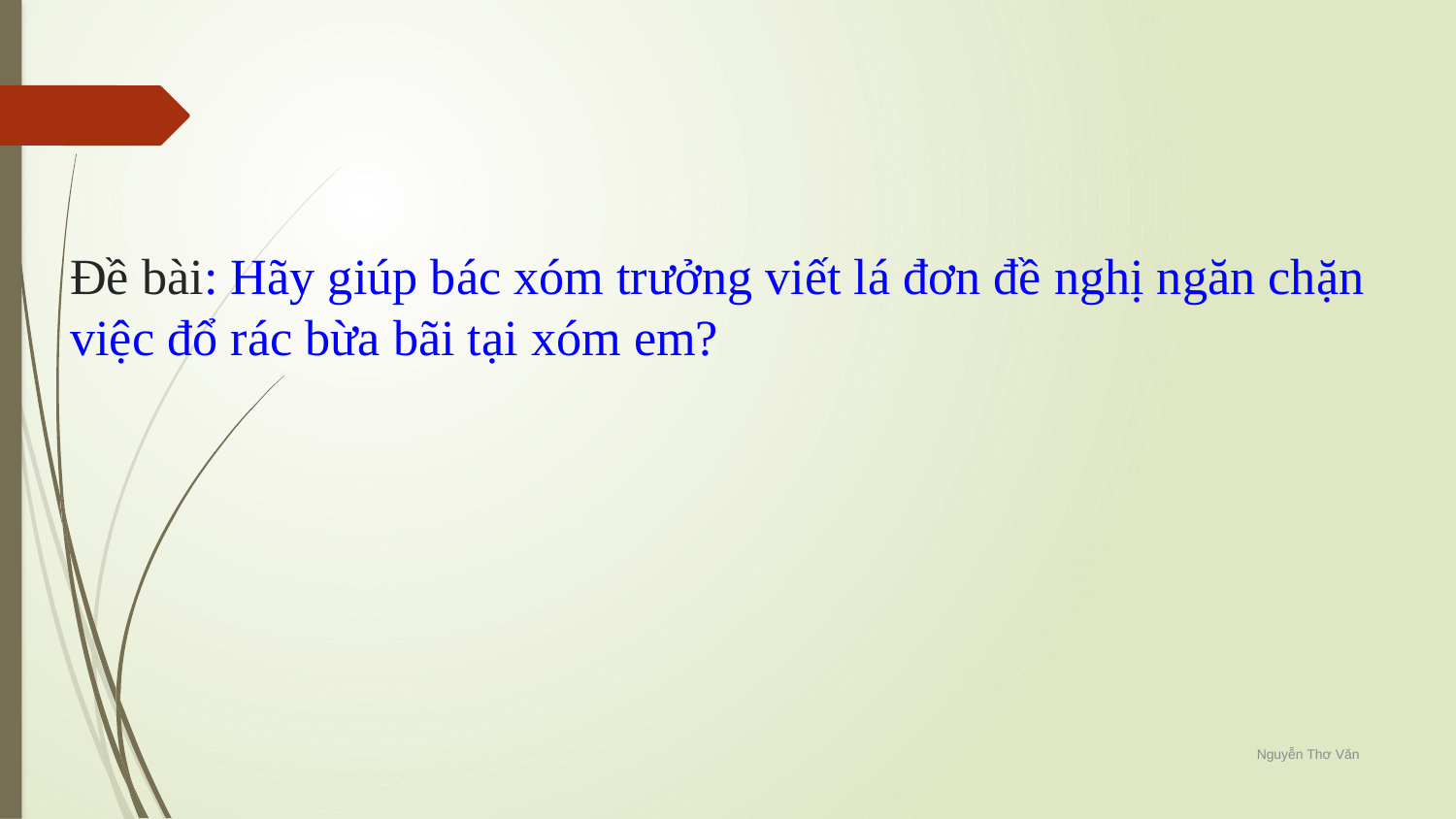

# Đề bài: Hãy giúp bác xóm trưởng viết lá đơn đề nghị ngăn chặn việc đổ rác bừa bãi tại xóm em?
Nguyễn Thơ Văn